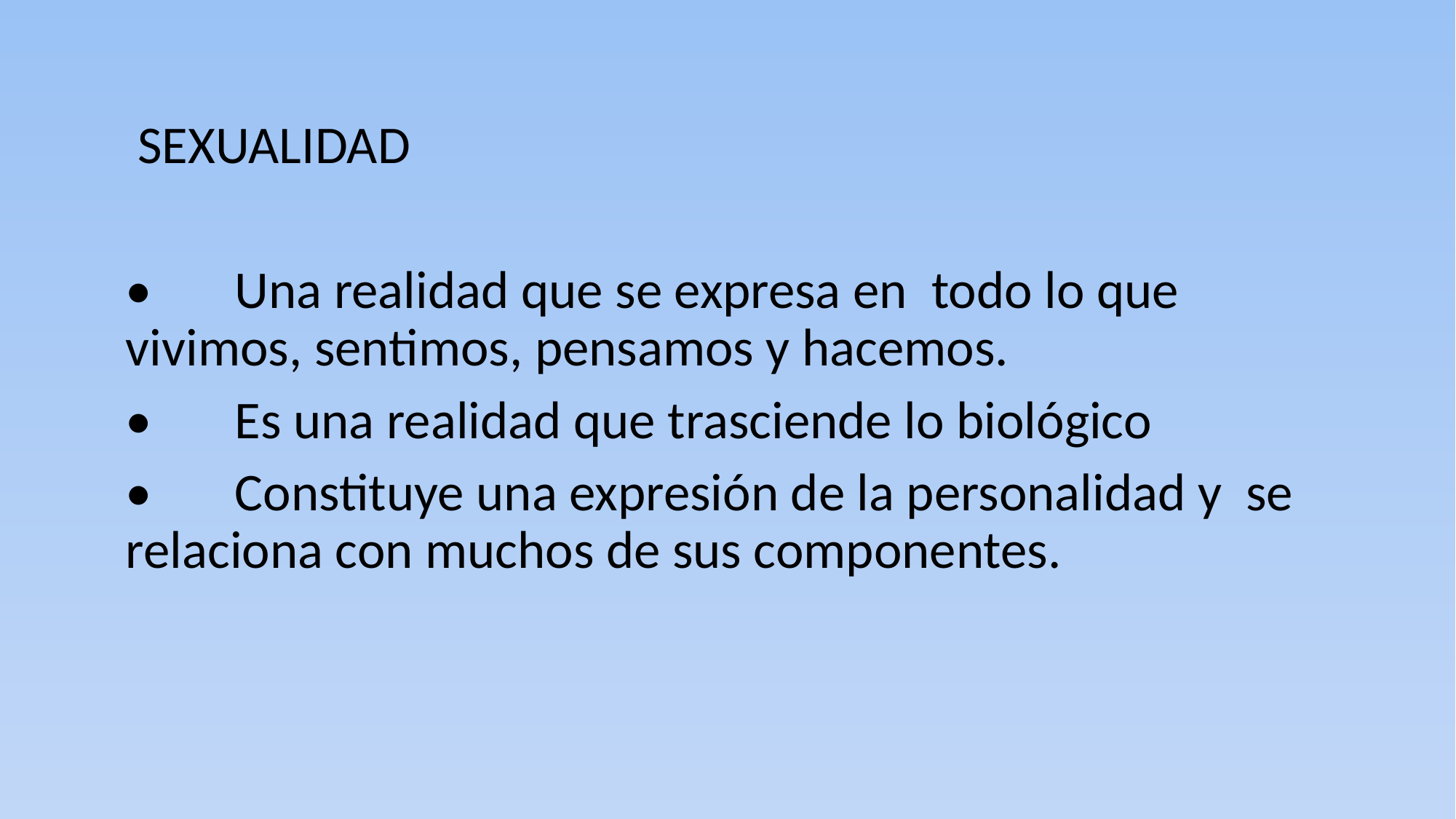

#
 SEXUALIDAD

•	Una realidad que se expresa en  todo lo que vivimos, sentimos, pensamos y hacemos.
•	Es una realidad que trasciende lo biológico
•	Constituye una expresión de la personalidad y  se relaciona con muchos de sus componentes.